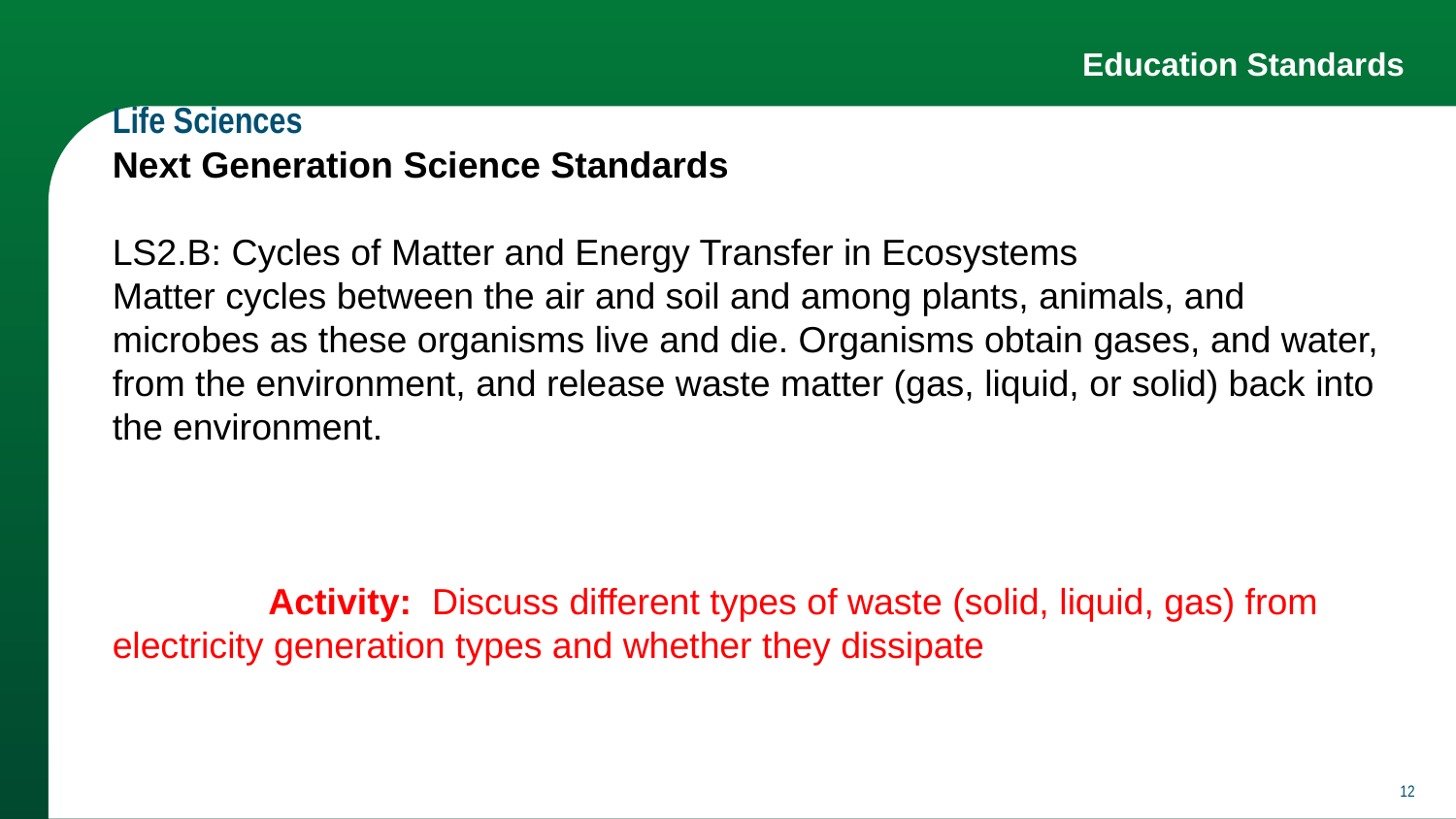

# Education Standards
Life Sciences
Next Generation Science Standards
LS2.B: Cycles of Matter and Energy Transfer in Ecosystems
Matter cycles between the air and soil and among plants, animals, and microbes as these organisms live and die. Organisms obtain gases, and water, from the environment, and release waste matter (gas, liquid, or solid) back into the environment.
	 Activity:  Discuss different types of waste (solid, liquid, gas) from electricity generation types and whether they dissipate

12